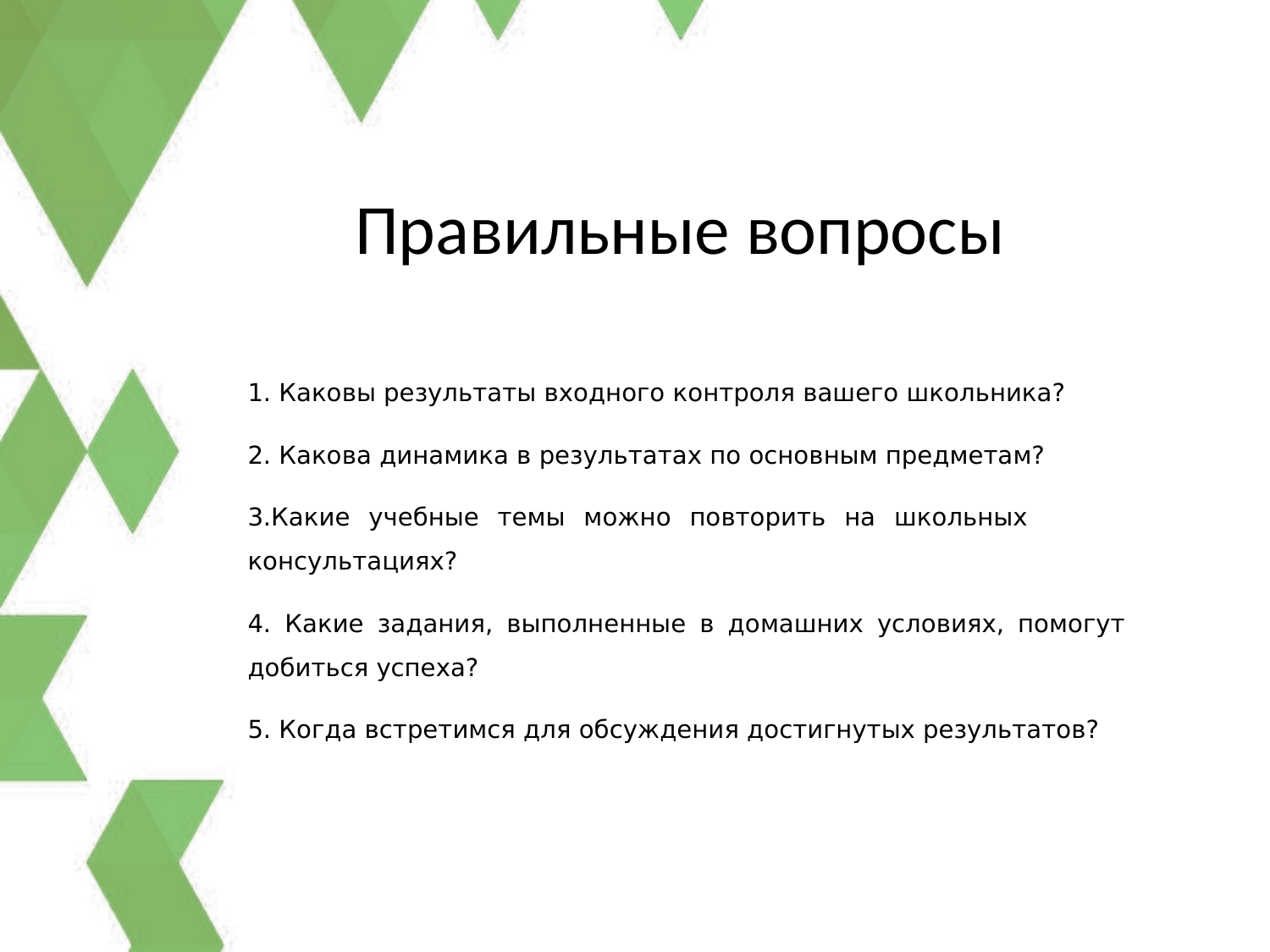

# Правильные вопросы
1. Каковы результаты входного контроля вашего школьника?
2. Какова динамика в результатах по основным предметам?
3.Какие учебные темы можно повторить на школьных       консультациях?
4. Какие задания, выполненные в домашних условиях, помогут  добиться успеха?
5. Когда встретимся для обсуждения достигнутых результатов?